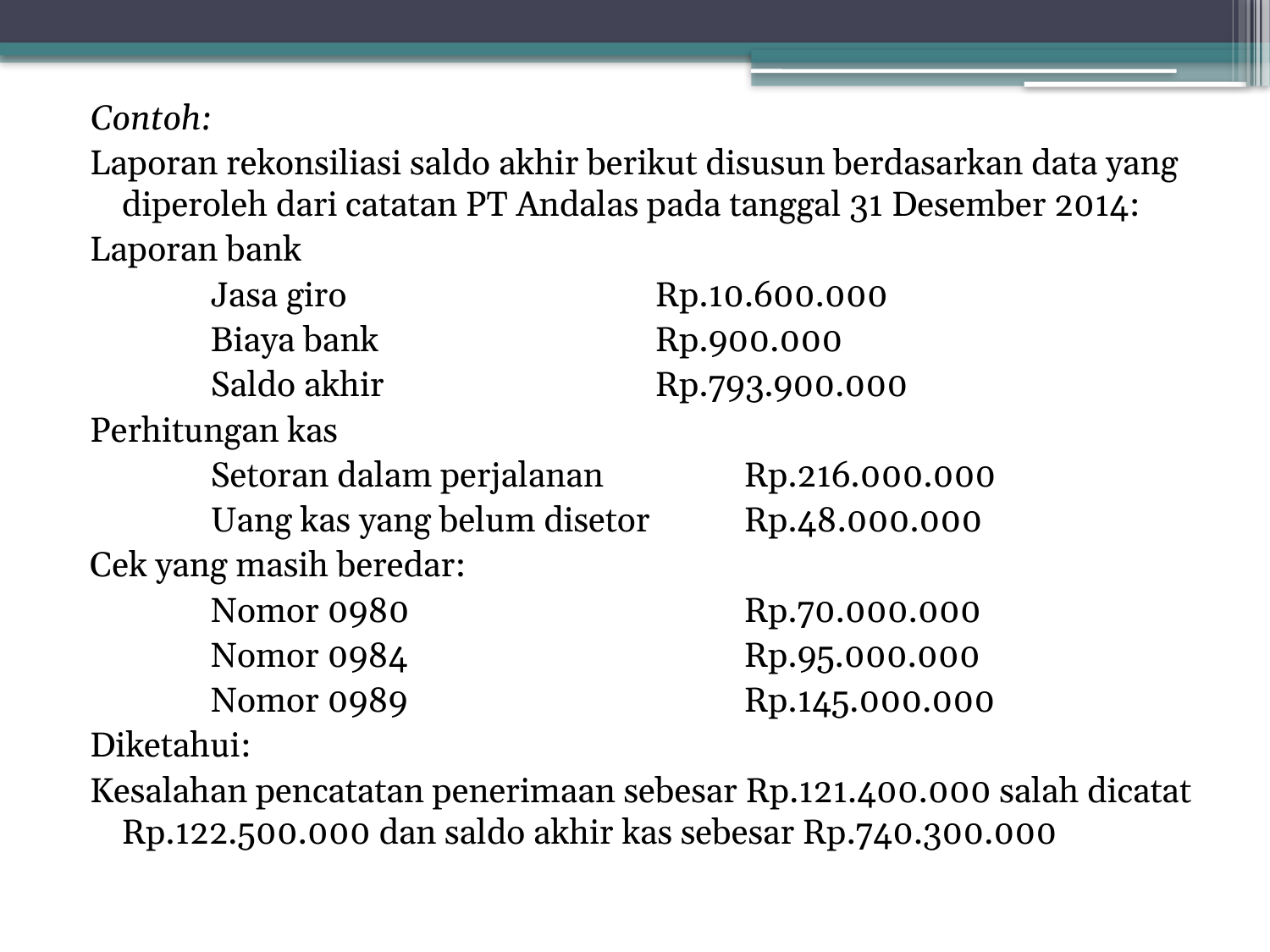

Contoh:
Laporan rekonsiliasi saldo akhir berikut disusun berdasarkan data yang diperoleh dari catatan PT Andalas pada tanggal 31 Desember 2014:
Laporan bank
		Jasa giro				Rp.10.600.000
		Biaya bank				Rp.900.000
		Saldo akhir				Rp.793.900.000
Perhitungan kas
		Setoran dalam perjalanan		Rp.216.000.000
		Uang kas yang belum disetor		Rp.48.000.000
Cek yang masih beredar:
		Nomor 0980				Rp.70.000.000
		Nomor 0984				Rp.95.000.000
		Nomor 0989				Rp.145.000.000
Diketahui:
Kesalahan pencatatan penerimaan sebesar Rp.121.400.000 salah dicatat Rp.122.500.000 dan saldo akhir kas sebesar Rp.740.300.000